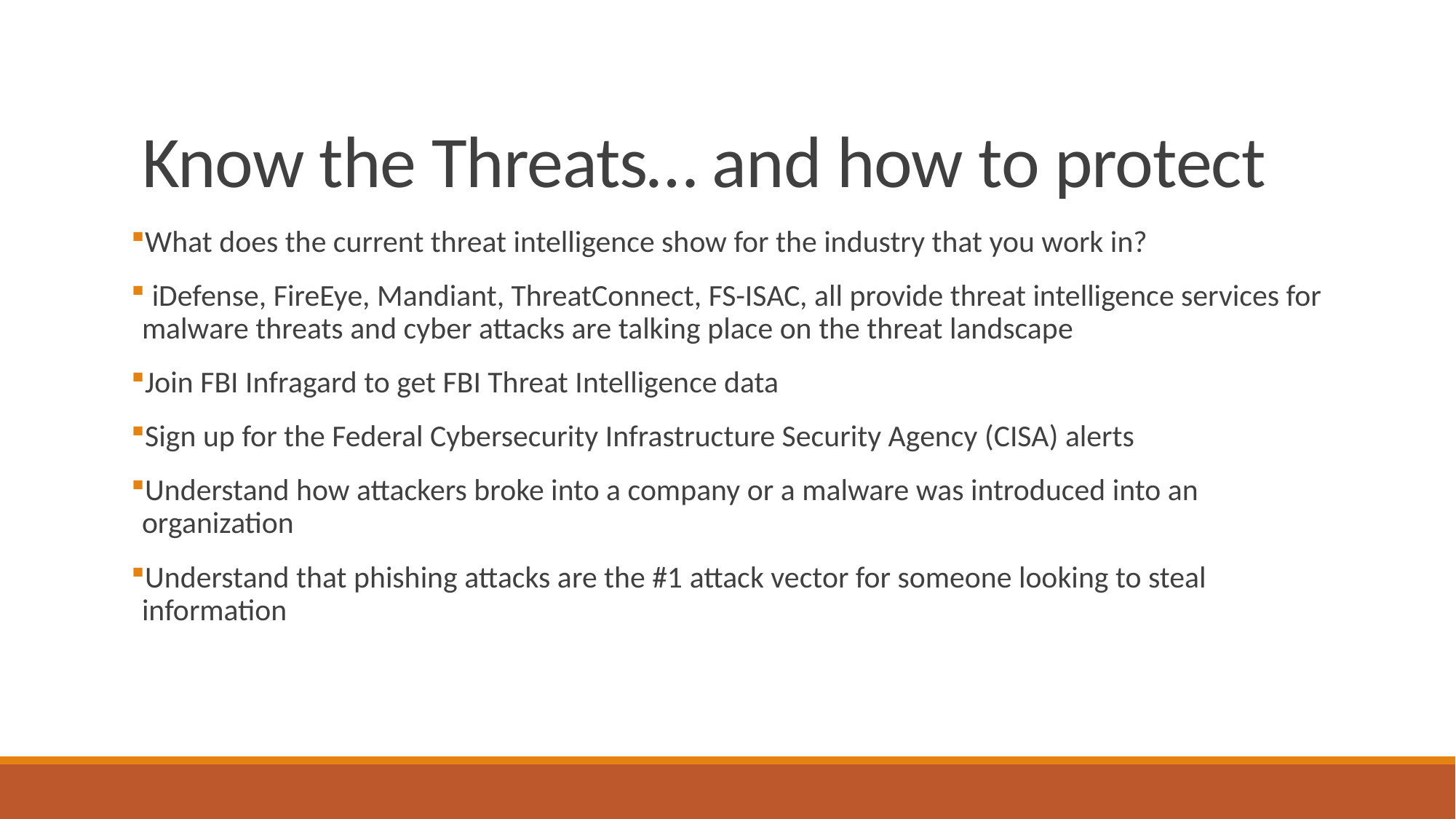

# Know the Threats… and how to protect
What does the current threat intelligence show for the industry that you work in?
 iDefense, FireEye, Mandiant, ThreatConnect, FS-ISAC, all provide threat intelligence services for malware threats and cyber attacks are talking place on the threat landscape
Join FBI Infragard to get FBI Threat Intelligence data
Sign up for the Federal Cybersecurity Infrastructure Security Agency (CISA) alerts
Understand how attackers broke into a company or a malware was introduced into an organization
Understand that phishing attacks are the #1 attack vector for someone looking to steal information